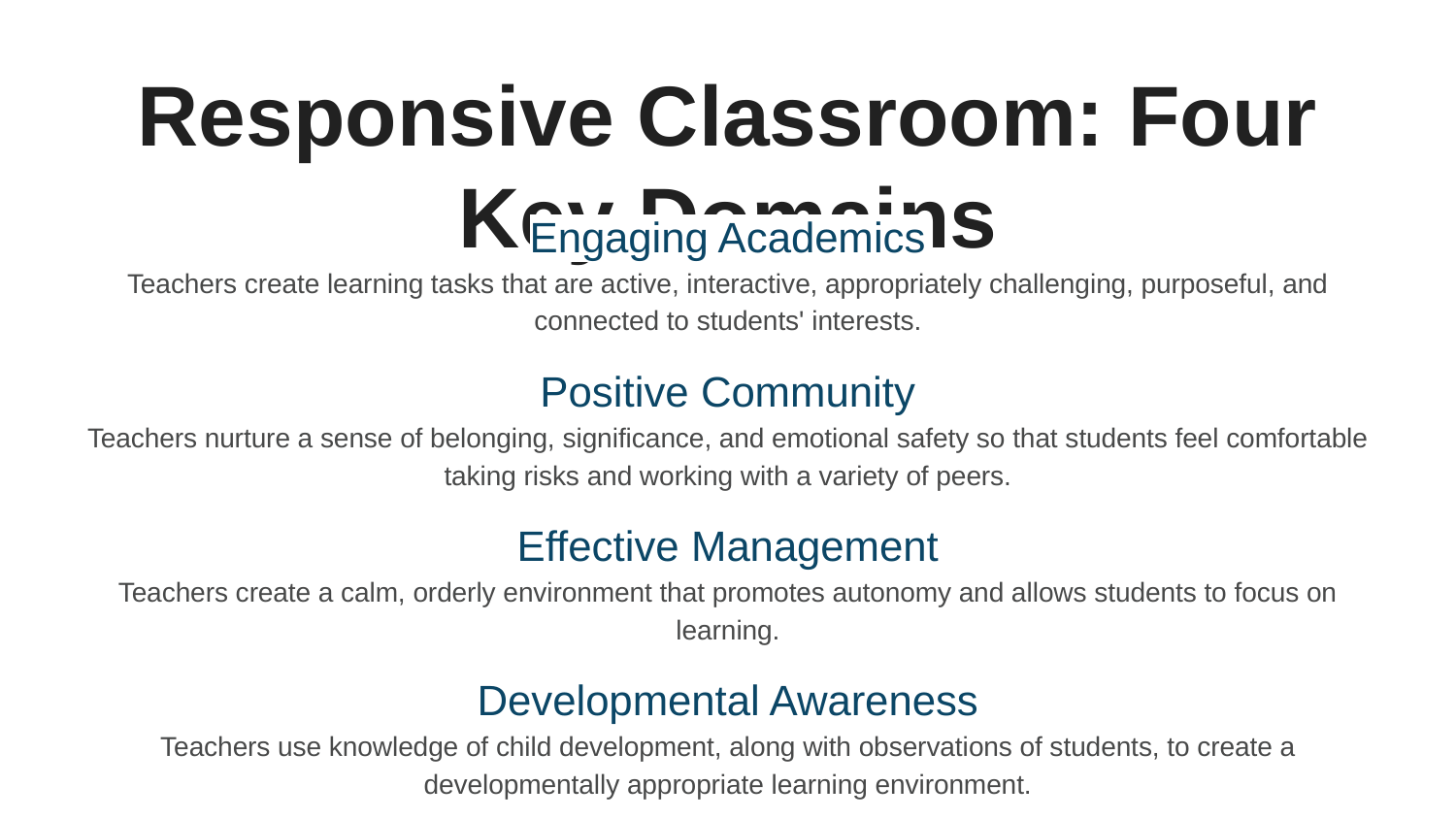

# Responsive Classroom: Four Key Domains
Engaging Academics
Teachers create learning tasks that are active, interactive, appropriately challenging, purposeful, and connected to students' interests.
Positive Community
Teachers nurture a sense of belonging, significance, and emotional safety so that students feel comfortable taking risks and working with a variety of peers.
Effective Management
Teachers create a calm, orderly environment that promotes autonomy and allows students to focus on learning.
Developmental Awareness
Teachers use knowledge of child development, along with observations of students, to create a developmentally appropriate learning environment.